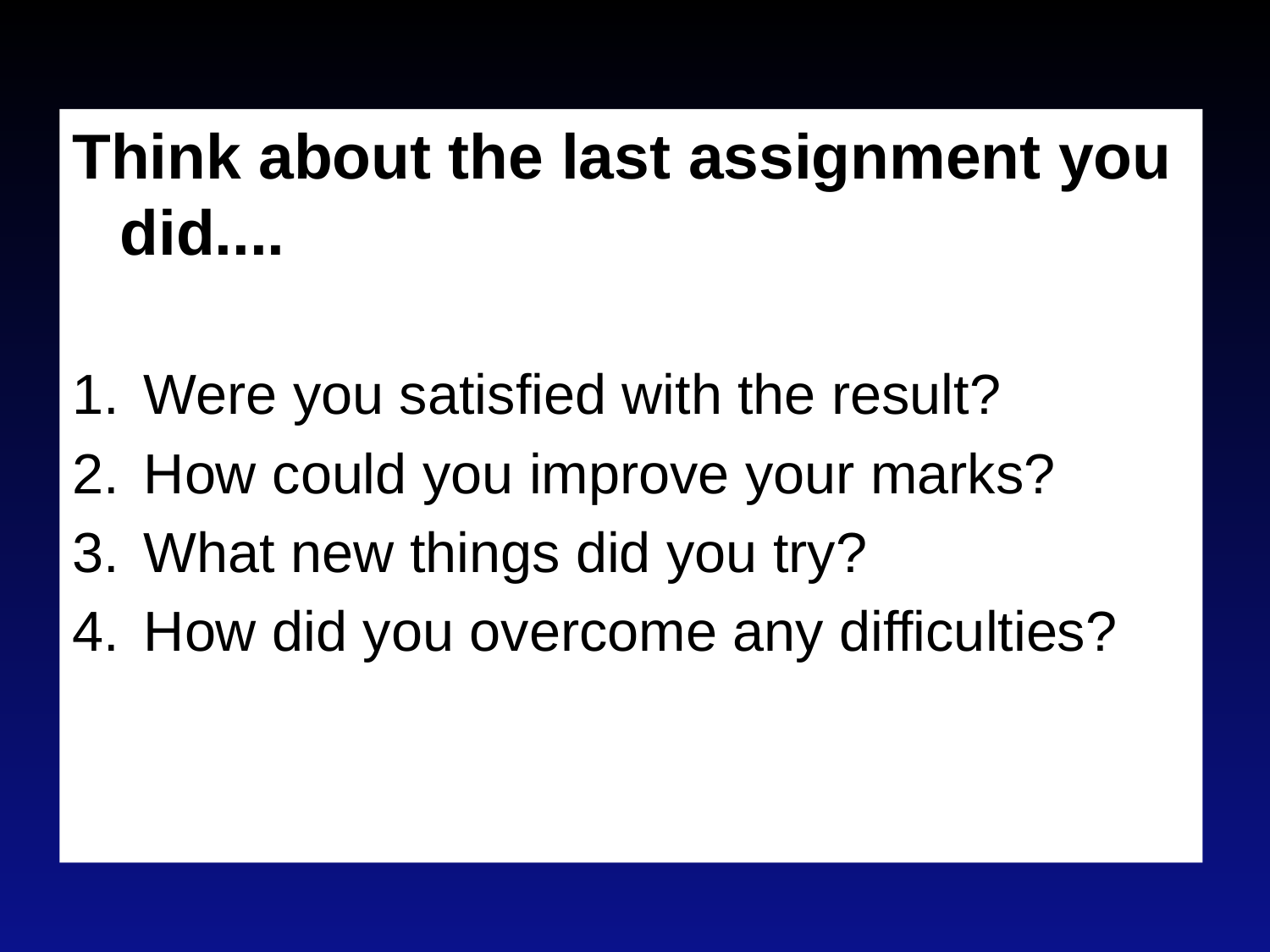

Think about the last assignment you did....

Were you satisfied with the result?
How could you improve your marks?
What new things did you try?
How did you overcome any difficulties?